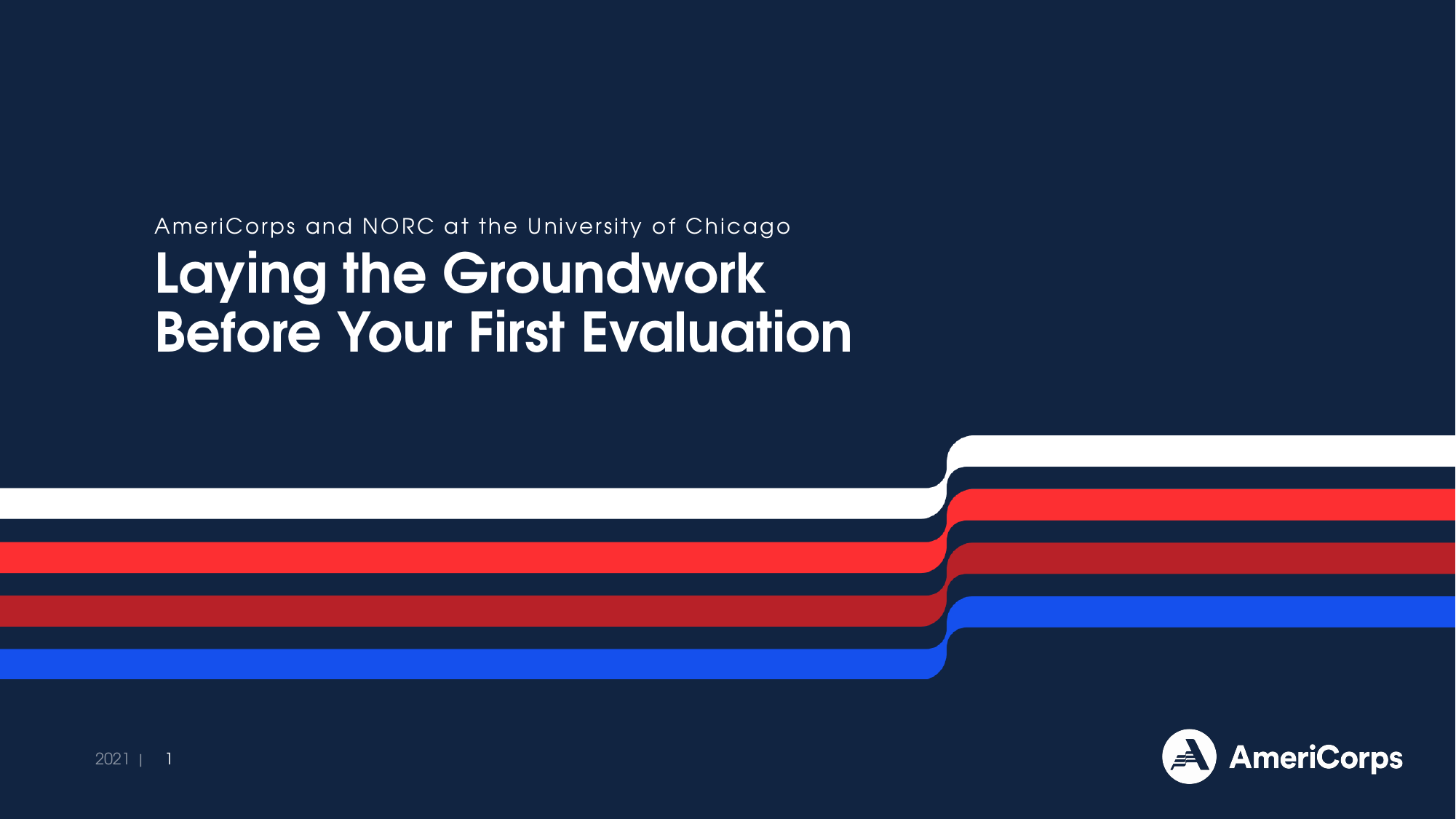

AmeriCorps and NORC at the University of Chicago
# Laying the Groundwork Before Your First Evaluation
2021  |
1